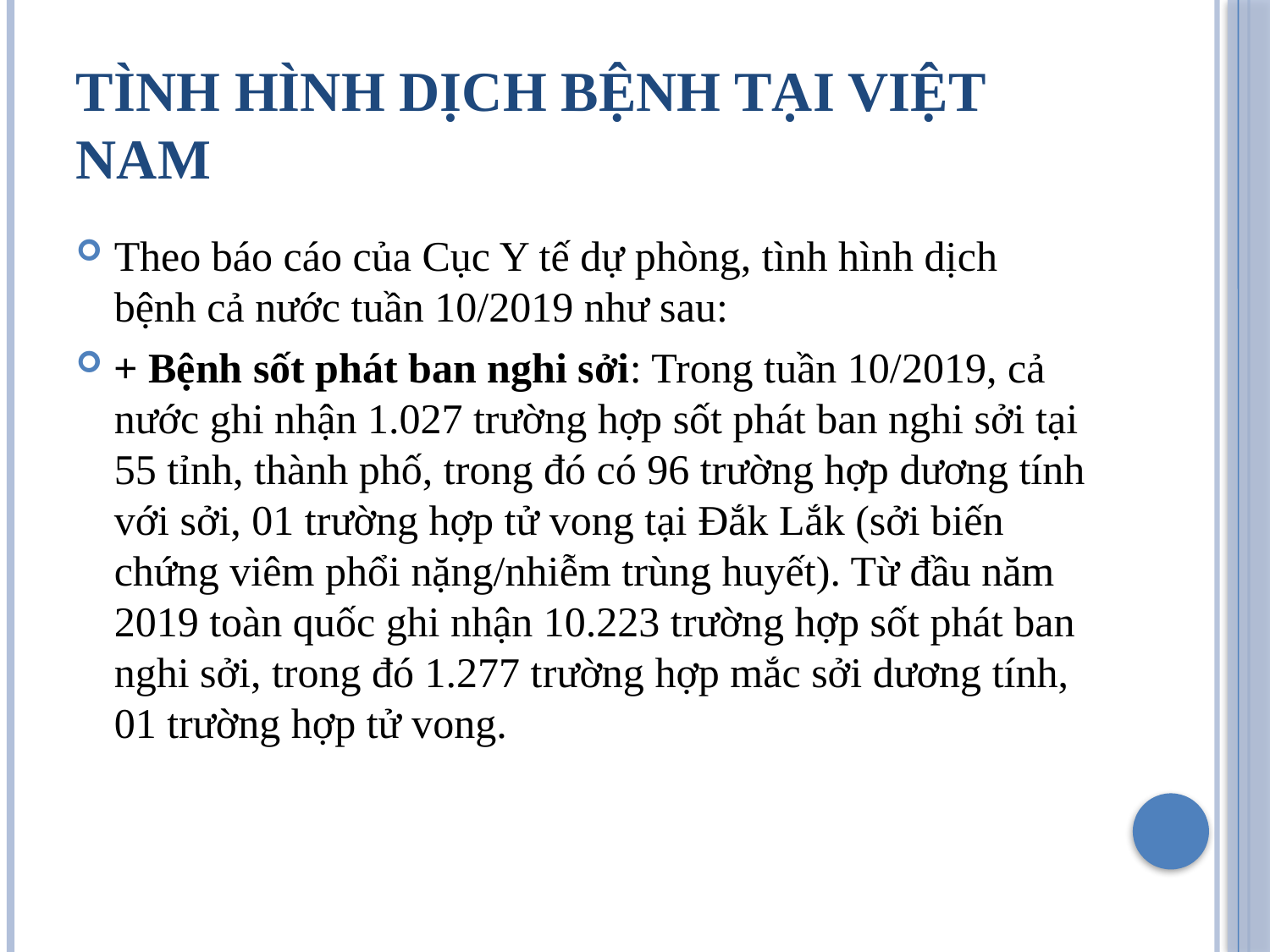

# Tình hình dịch bệnh tại việt nam
Theo báo cáo của Cục Y tế dự phòng, tình hình dịch bệnh cả nước tuần 10/2019 như sau:
+ Bệnh sốt phát ban nghi sởi: Trong tuần 10/2019, cả nước ghi nhận 1.027 trường hợp sốt phát ban nghi sởi tại 55 tỉnh, thành phố, trong đó có 96 trường hợp dương tính với sởi, 01 trường hợp tử vong tại Đắk Lắk (sởi biến chứng viêm phổi nặng/nhiễm trùng huyết). Từ đầu năm 2019 toàn quốc ghi nhận 10.223 trường hợp sốt phát ban nghi sởi, trong đó 1.277 trường hợp mắc sởi dương tính, 01 trường hợp tử vong.